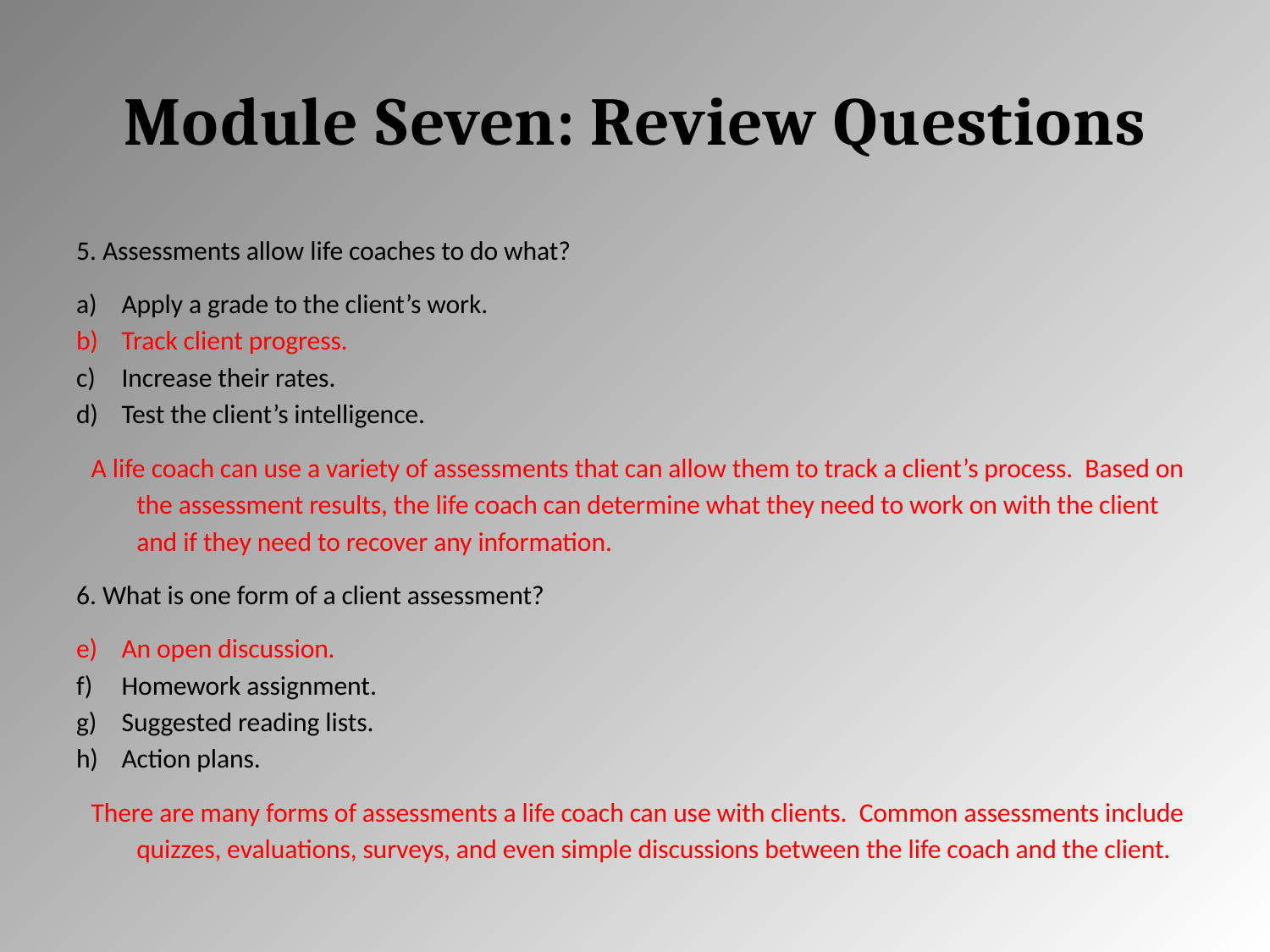

# Module Seven: Review Questions
5. Assessments allow life coaches to do what?
Apply a grade to the client’s work.
Track client progress.
Increase their rates.
Test the client’s intelligence.
A life coach can use a variety of assessments that can allow them to track a client’s process.  Based on the assessment results, the life coach can determine what they need to work on with the client and if they need to recover any information.
6. What is one form of a client assessment?
An open discussion.
Homework assignment.
Suggested reading lists.
Action plans.
There are many forms of assessments a life coach can use with clients.  Common assessments include quizzes, evaluations, surveys, and even simple discussions between the life coach and the client.